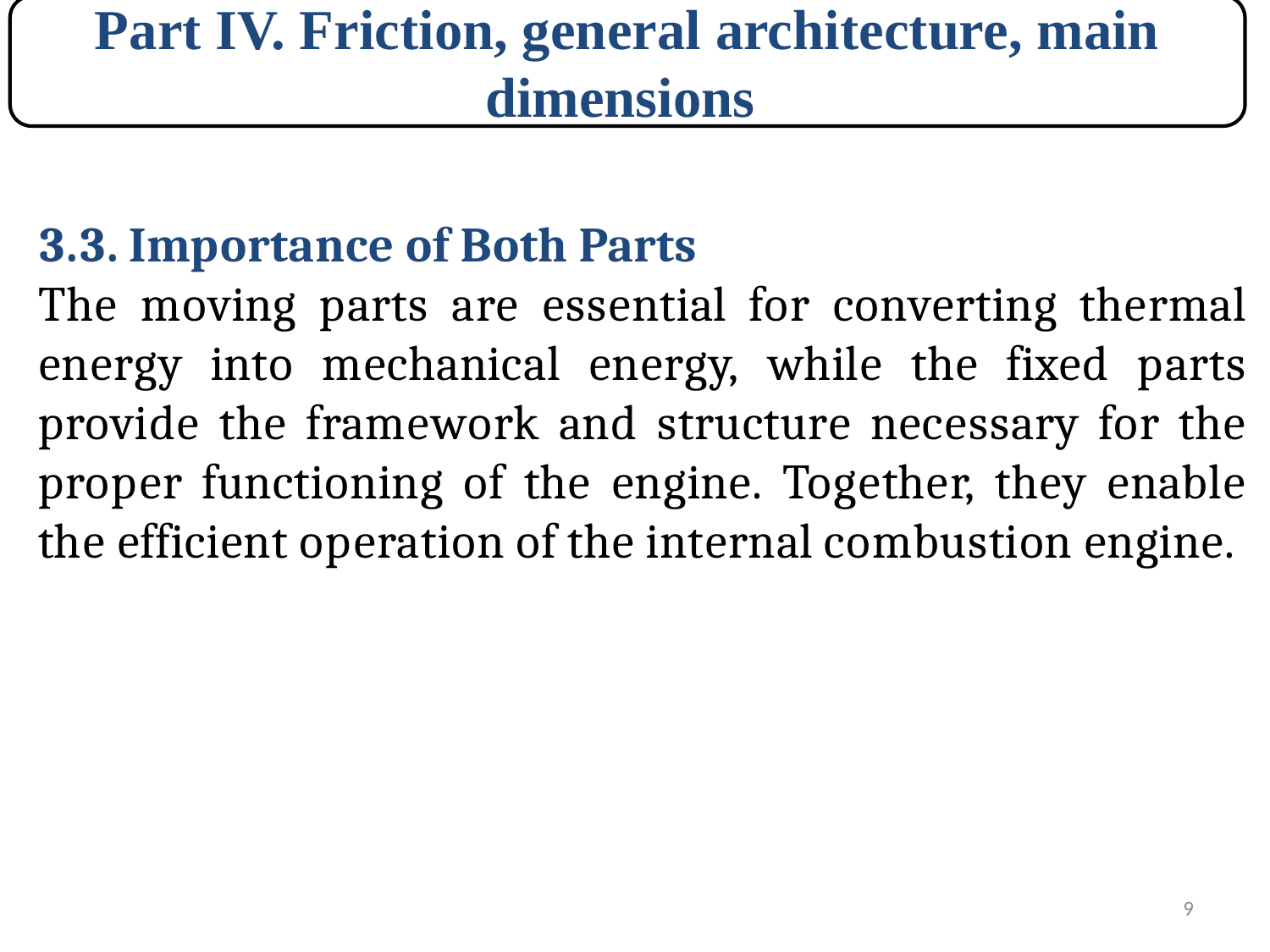

Part IV. Friction, general architecture, main dimensions

3.3. Importance of Both Parts
The moving parts are essential for converting thermal energy into mechanical energy, while the fixed parts provide the framework and structure necessary for the proper functioning of the engine. Together, they enable the efficient operation of the internal combustion engine.

9